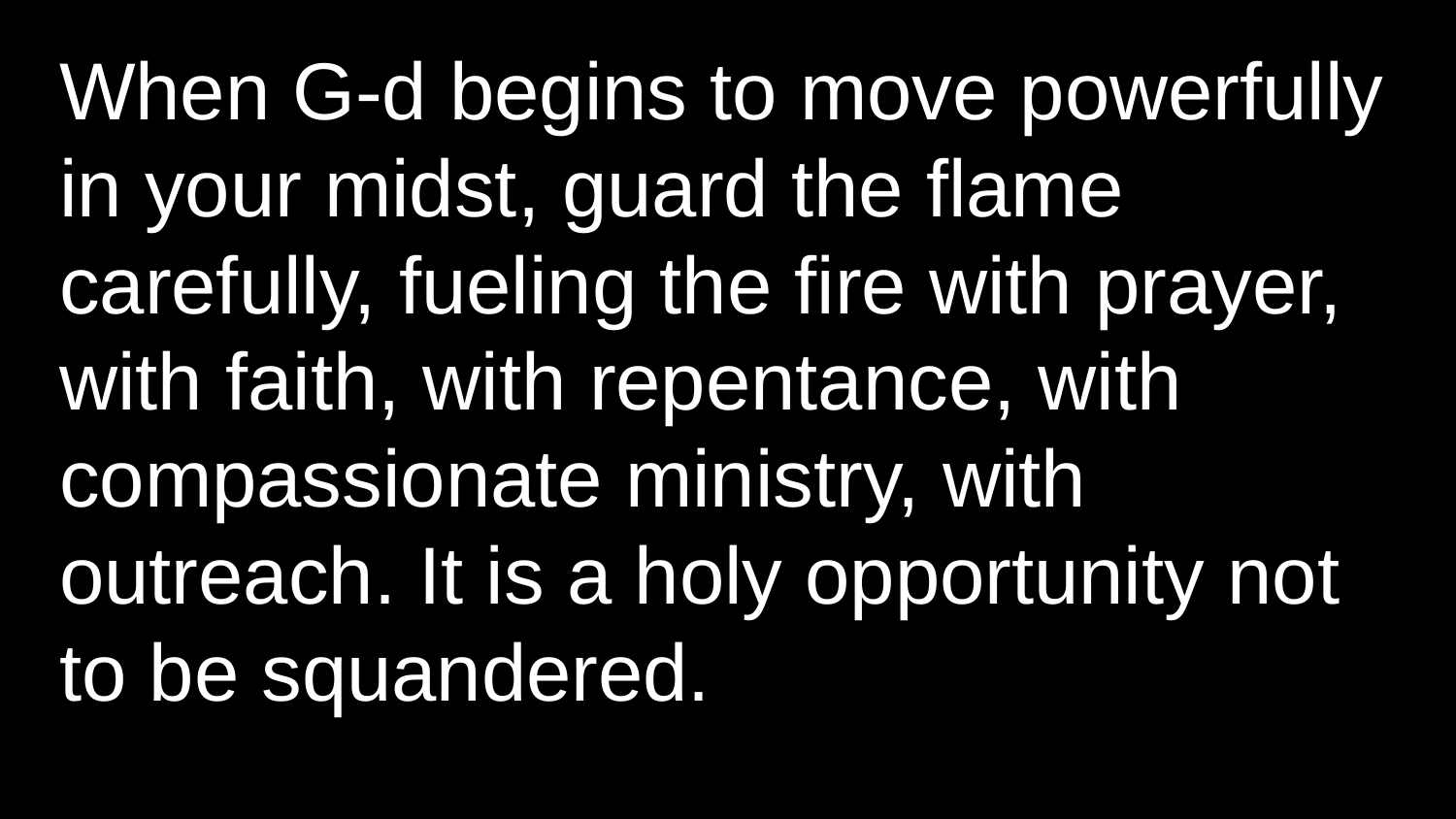

When G-d begins to move powerfully in your midst, guard the flame carefully, fueling the fire with prayer, with faith, with repentance, with compassionate ministry, with outreach. It is a holy opportunity not to be squandered.